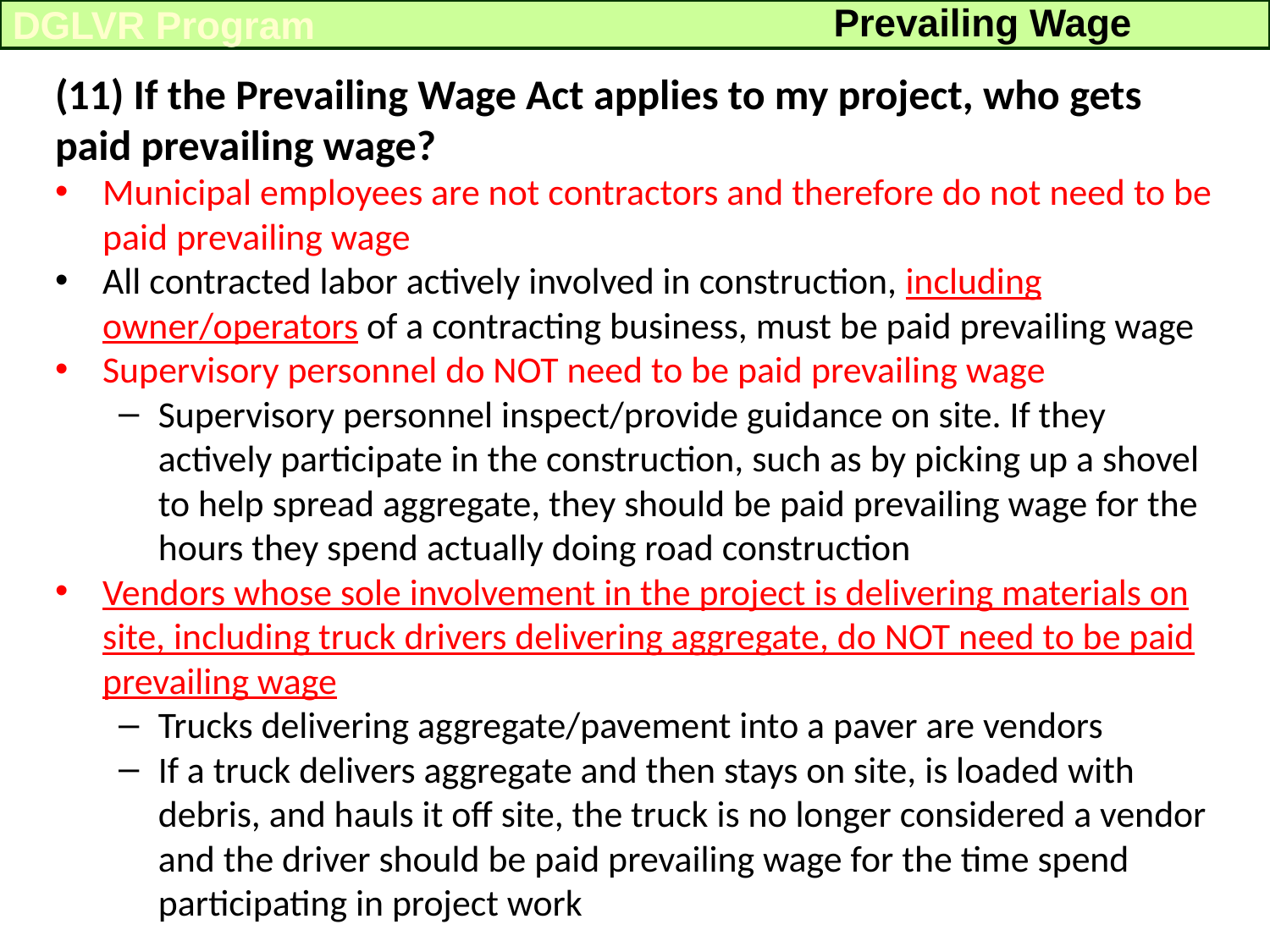

Prevailing Wage
DGLVR Program

(11) If the Prevailing Wage Act applies to my project, who gets paid prevailing wage?
Municipal employees are not contractors and therefore do not need to be paid prevailing wage
All contracted labor actively involved in construction, including owner/operators of a contracting business, must be paid prevailing wage
Supervisory personnel do NOT need to be paid prevailing wage
Supervisory personnel inspect/provide guidance on site. If they actively participate in the construction, such as by picking up a shovel to help spread aggregate, they should be paid prevailing wage for the hours they spend actually doing road construction
Vendors whose sole involvement in the project is delivering materials on site, including truck drivers delivering aggregate, do NOT need to be paid prevailing wage
Trucks delivering aggregate/pavement into a paver are vendors
If a truck delivers aggregate and then stays on site, is loaded with debris, and hauls it off site, the truck is no longer considered a vendor and the driver should be paid prevailing wage for the time spend participating in project work